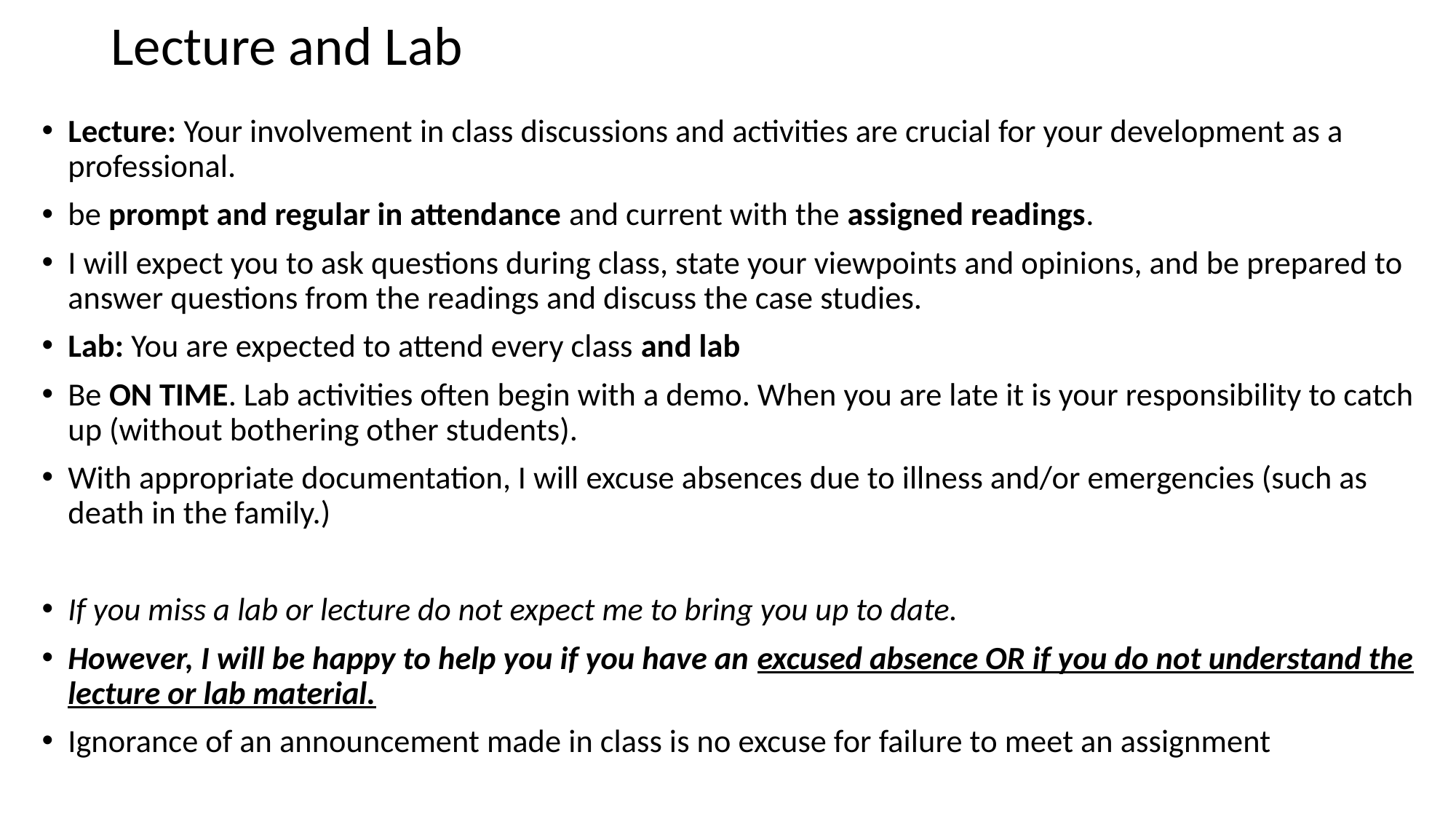

# Lecture and Lab
Lecture: Your involvement in class discussions and activities are crucial for your development as a professional.
be prompt and regular in attendance and current with the assigned readings.
I will expect you to ask questions during class, state your viewpoints and opinions, and be prepared to answer questions from the readings and discuss the case studies.
Lab: You are expected to attend every class and lab
Be ON TIME. Lab activities often begin with a demo. When you are late it is your responsibility to catch up (without bothering other students).
With appropriate documentation, I will excuse absences due to illness and/or emergencies (such as death in the family.)

If you miss a lab or lecture do not expect me to bring you up to date.
However, I will be happy to help you if you have an excused absence OR if you do not understand the lecture or lab material.
Ignorance of an announcement made in class is no excuse for failure to meet an assignment